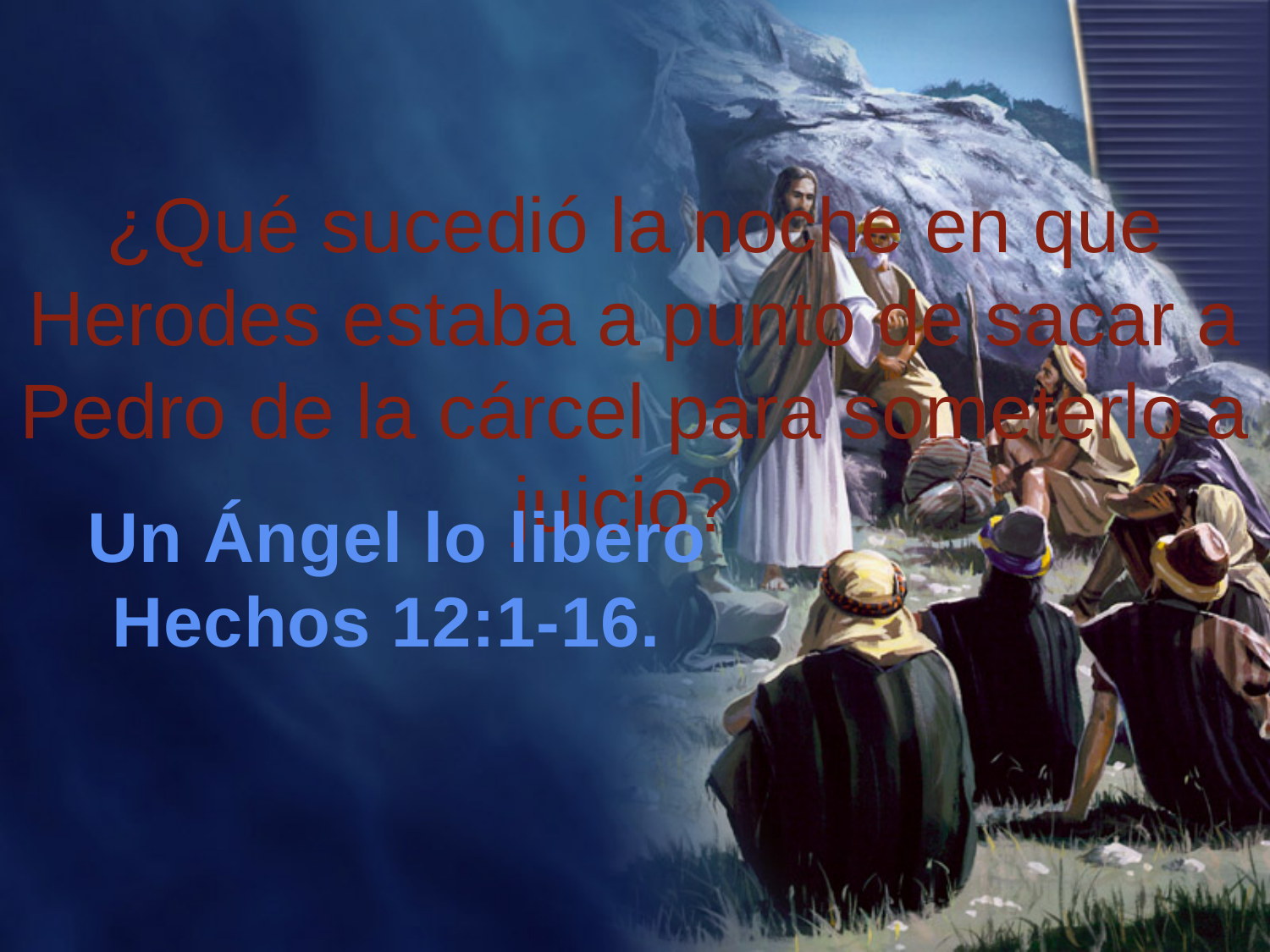

¿Qué sucedió la noche en que Herodes estaba a punto de sacar a Pedro de la cárcel para someterlo a juicio?
Un Ángel lo libero
Hechos 12:1-16.